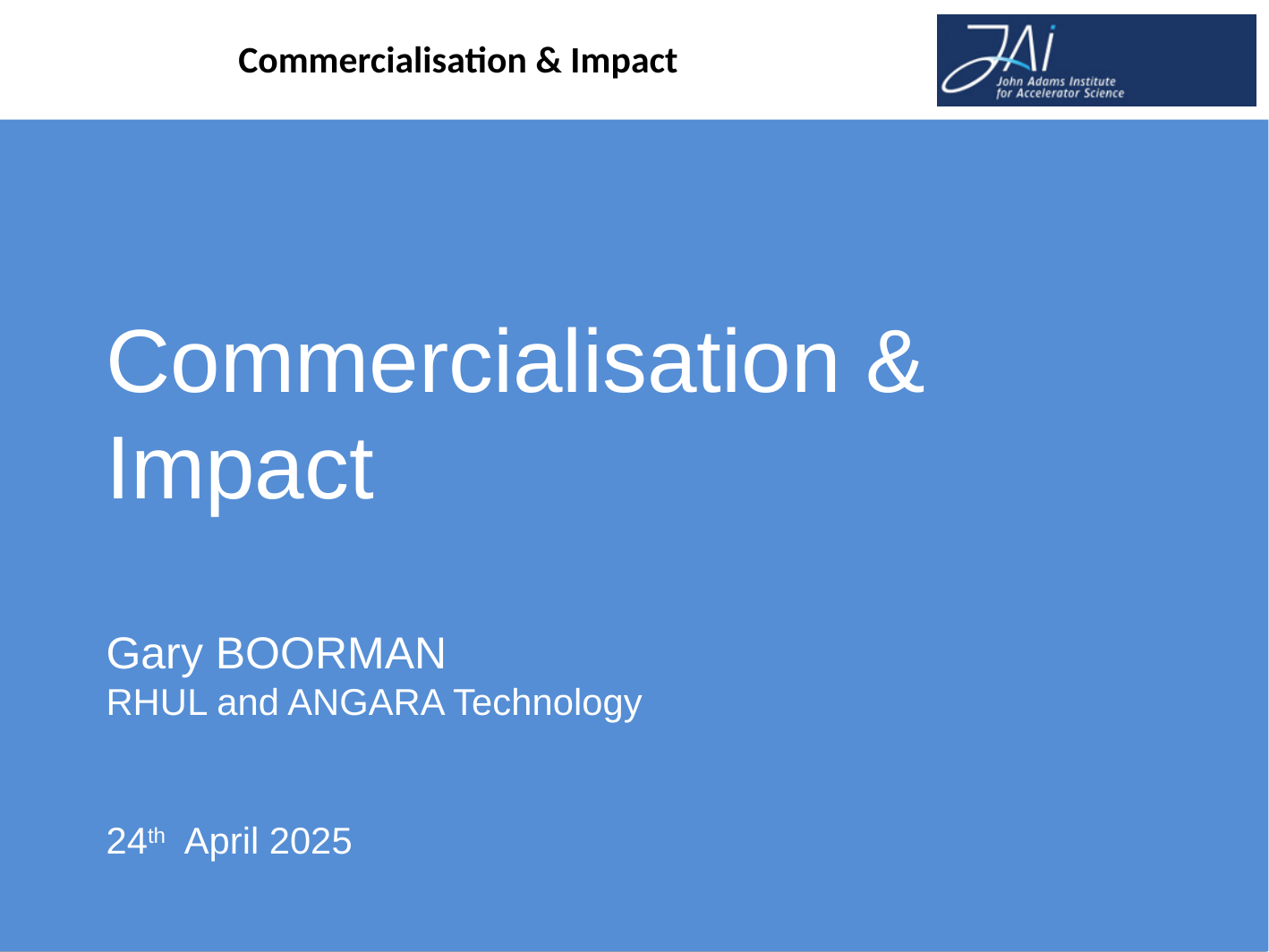

Commercialisation & Impact

Gary BOORMAN
RHUL and ANGARA Technology

24th  April 2025